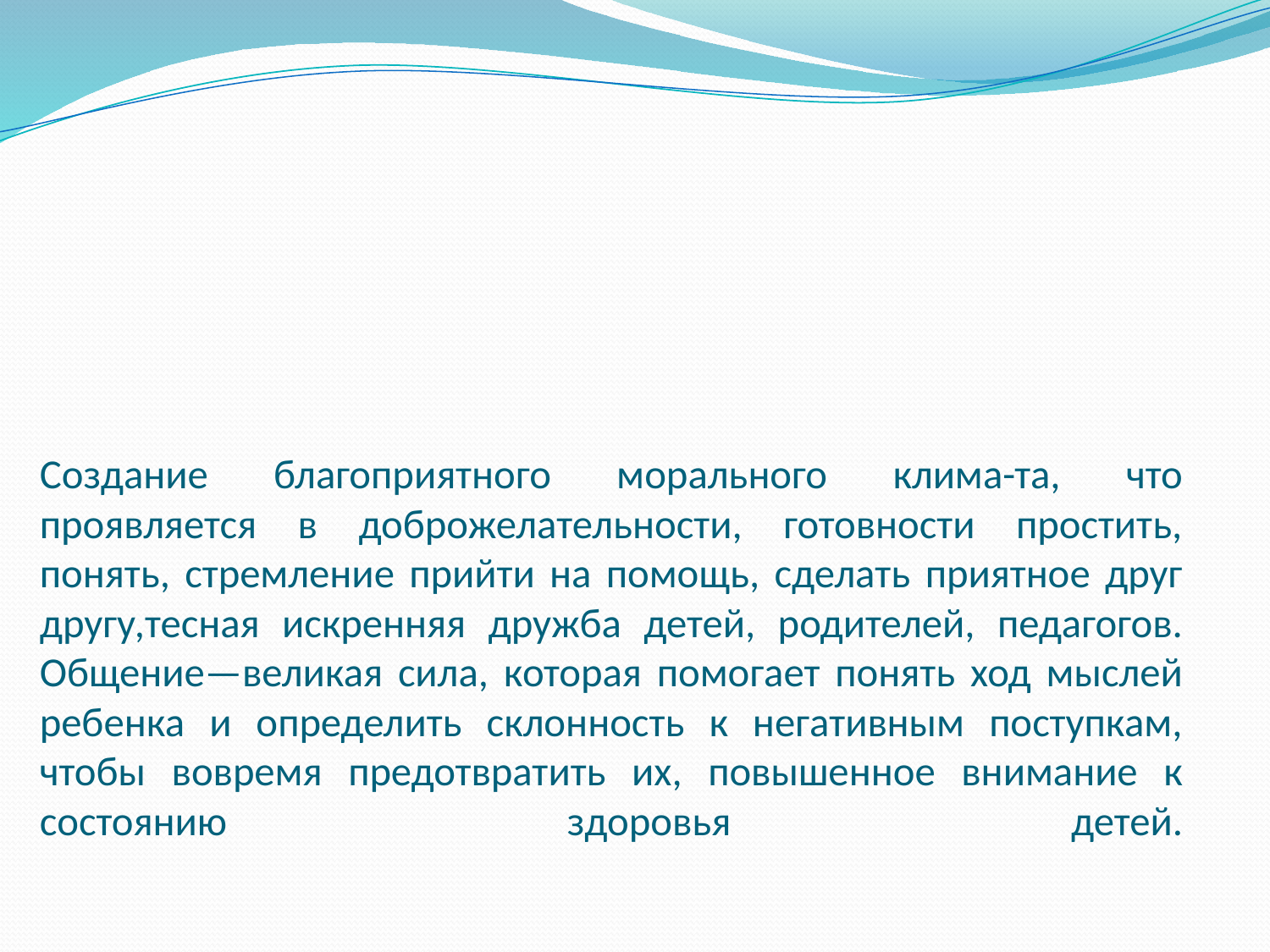

# Создание благоприятного морального клима-та, что проявляется в доброжелательности, готовности простить, понять, стремление прийти на помощь, сделать приятное друг другу,тесная искренняя дружба детей, родителей, педагогов. Общение—великая сила, которая помогает понять ход мыслей ребенка и определить склонность к негативным поступкам, чтобы вовремя предотвратить их, повышенное внимание к состоянию здоровья детей.